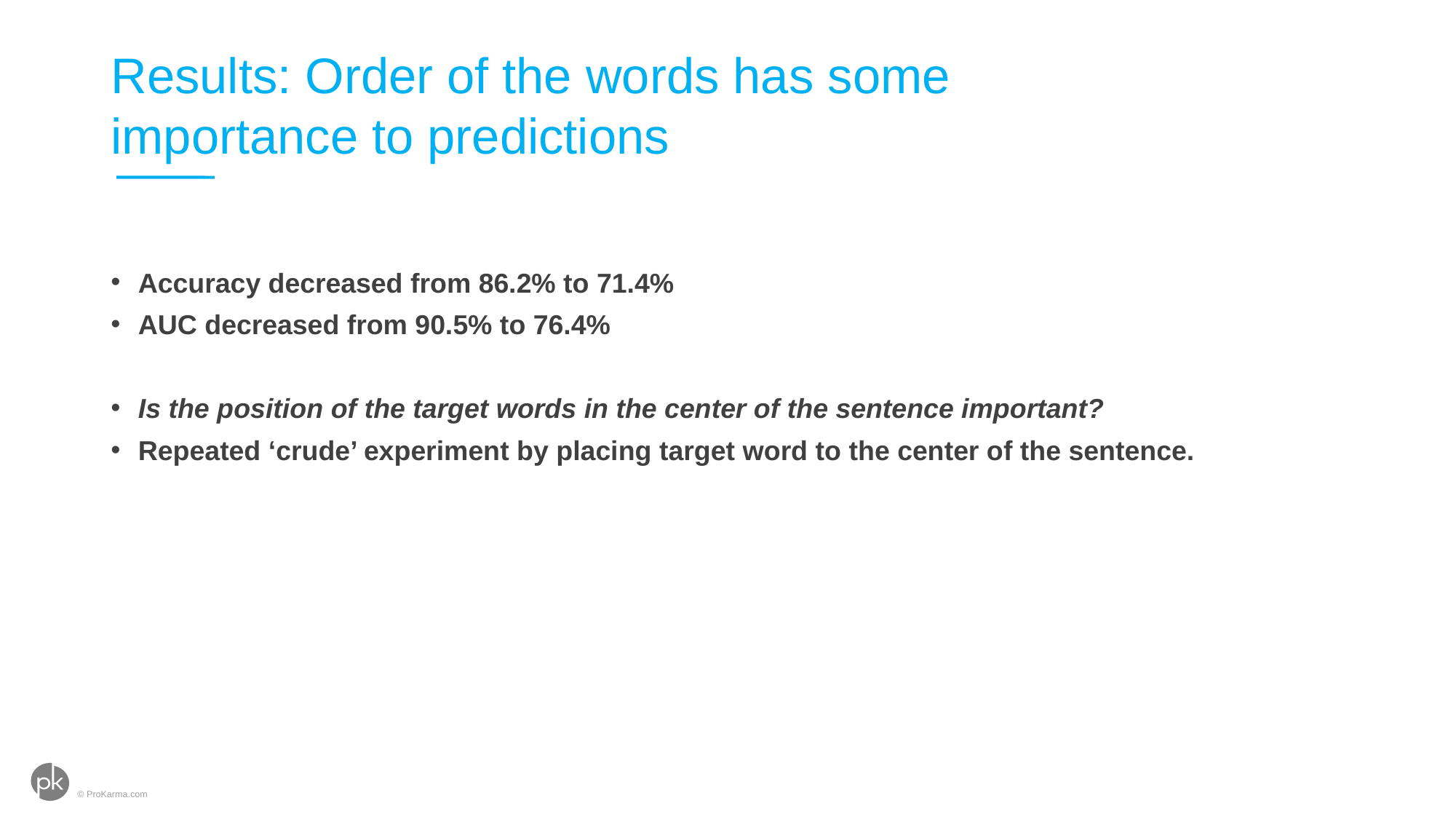

# Results: Order of the words has some importance to predictions

Accuracy decreased from 86.2% to 71.4%
AUC decreased from 90.5% to 76.4%

Is the position of the target words in the center of the sentence important?
Repeated ‘crude’ experiment by placing target word to the center of the sentence.